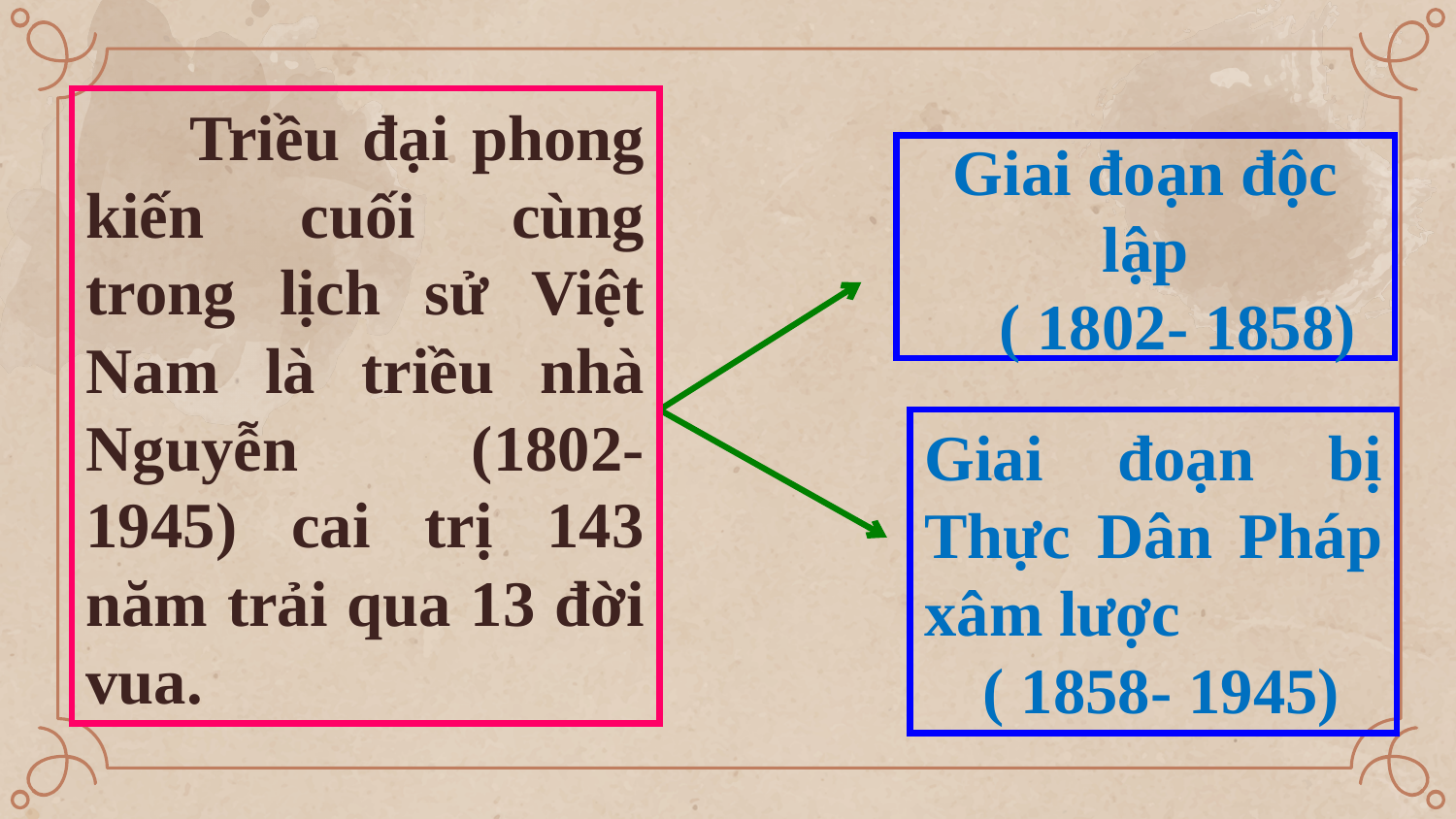

Triều đại phong kiến cuối cùng trong lịch sử Việt Nam là triều nhà Nguyễn (1802- 1945) cai trị 143 năm trải qua 13 đời vua.
Giai đoạn độc lập
    ( 1802- 1858)
Giai đoạn bị Thực Dân Pháp xâm lược
 ( 1858- 1945)